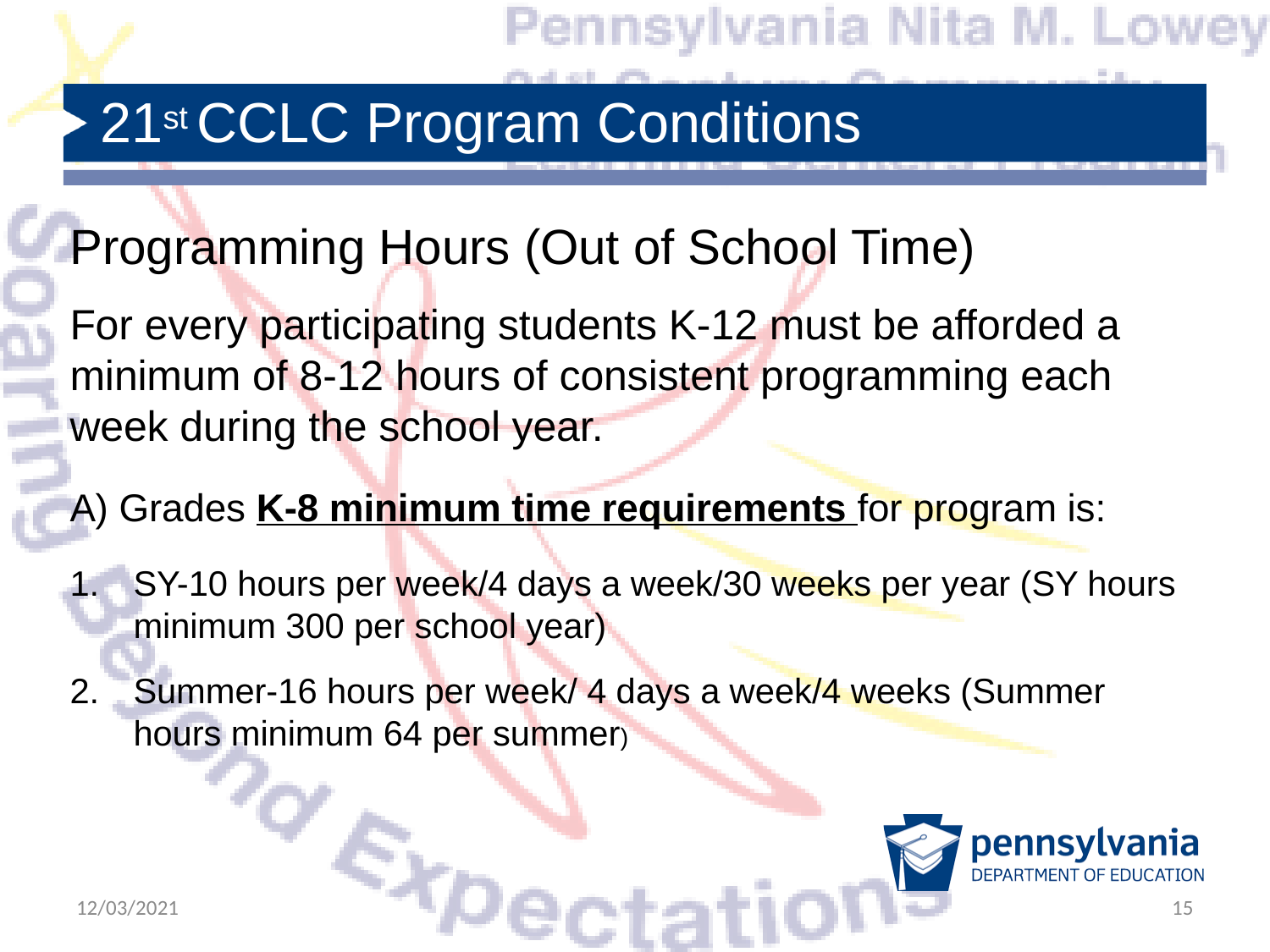

# 21st CCLC Program Conditions
Programming Hours (Out of School Time)
For every participating students K-12 must be afforded a minimum of 8-12 hours of consistent programming each week during the school year.

A) Grades K-8 minimum time requirements for program is:

SY-10 hours per week/4 days a week/30 weeks per year (SY hours minimum 300 per school year)
Summer-16 hours per week/ 4 days a week/4 weeks (Summer hours minimum 64 per summer)

12/03/2021
15